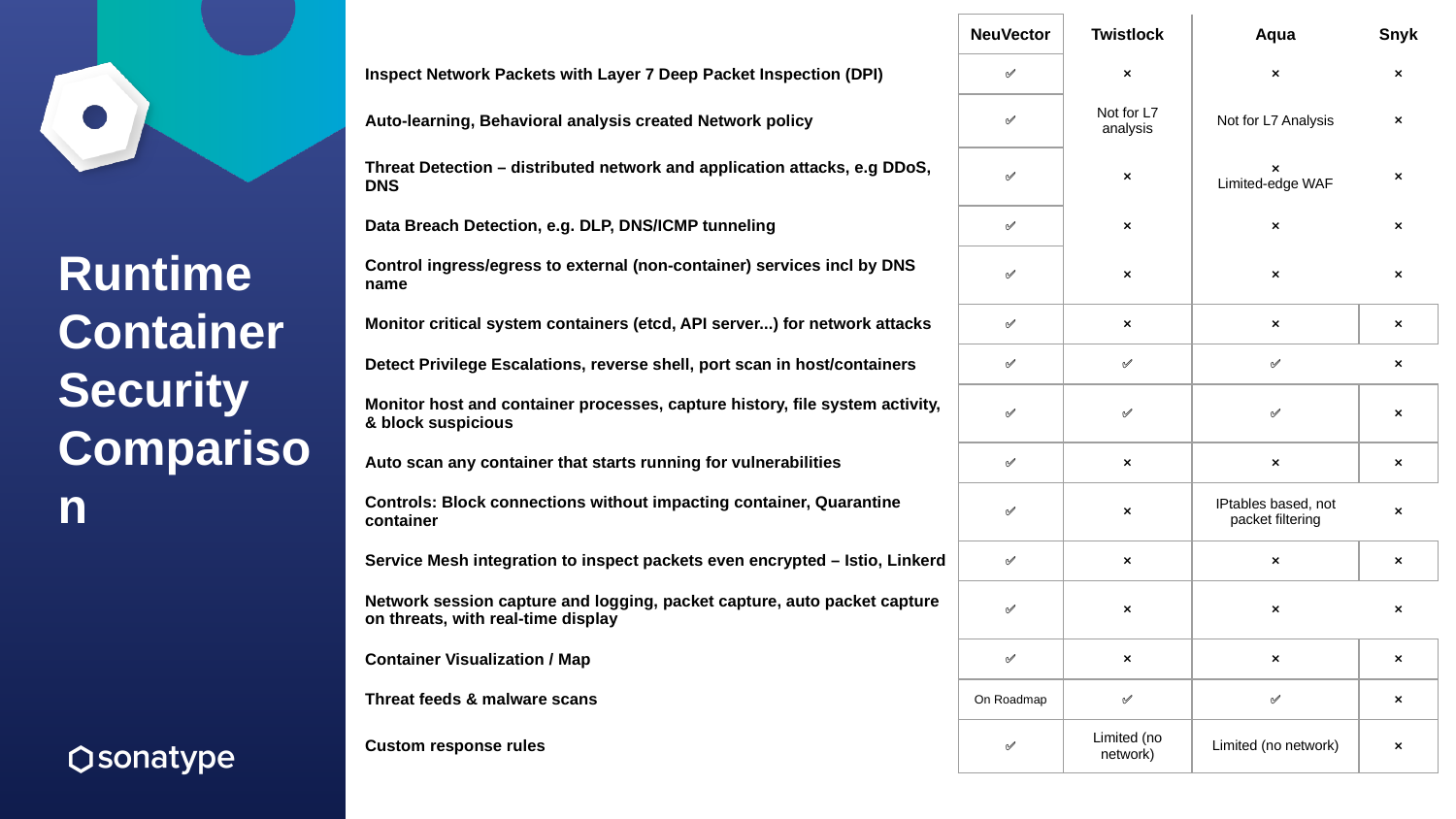

|  | NeuVector | Twistlock | Aqua | Snyk |
| --- | --- | --- | --- | --- |
| Inspect Network Packets with Layer 7 Deep Packet Inspection (DPI) | ✅ | ❌ | ❌ | ❌ |
| Auto-learning, Behavioral analysis created Network policy | ✅ | Not for L7 analysis | Not for L7 Analysis | ❌ |
| Threat Detection – distributed network and application attacks, e.g DDoS, DNS | ✅ | ❌ | ❌ Limited-edge WAF | ❌ |
| Data Breach Detection, e.g. DLP, DNS/ICMP tunneling | ✅ | ❌ | ❌ | ❌ |
| Control ingress/egress to external (non-container) services incl by DNS name | ✅ | ❌ | ❌ | ❌ |
| Monitor critical system containers (etcd, API server...) for network attacks | ✅ | ❌ | ❌ | ❌ |
| Detect Privilege Escalations, reverse shell, port scan in host/containers | ✅ | ✅ | ✅ | ❌ |
| Monitor host and container processes, capture history, file system activity, & block suspicious | ✅ | ✅ | ✅ | ❌ |
| Auto scan any container that starts running for vulnerabilities | ✅ | ❌ | ❌ | ❌ |
| Controls: Block connections without impacting container, Quarantine container | ✅ | ❌ | IPtables based, not packet filtering | ❌ |
| Service Mesh integration to inspect packets even encrypted – Istio, Linkerd | ✅ | ❌ | ❌ | ❌ |
| Network session capture and logging, packet capture, auto packet capture on threats, with real-time display | ✅ | ❌ | ❌ | ❌ |
| Container Visualization / Map | ✅ | ❌ | ❌ | ❌ |
| Threat feeds & malware scans | On Roadmap | ✅ | ✅ | ❌ |
| Custom response rules | ✅ | Limited (no network) | Limited (no network) | ❌ |
# Runtime Container Security Comparison